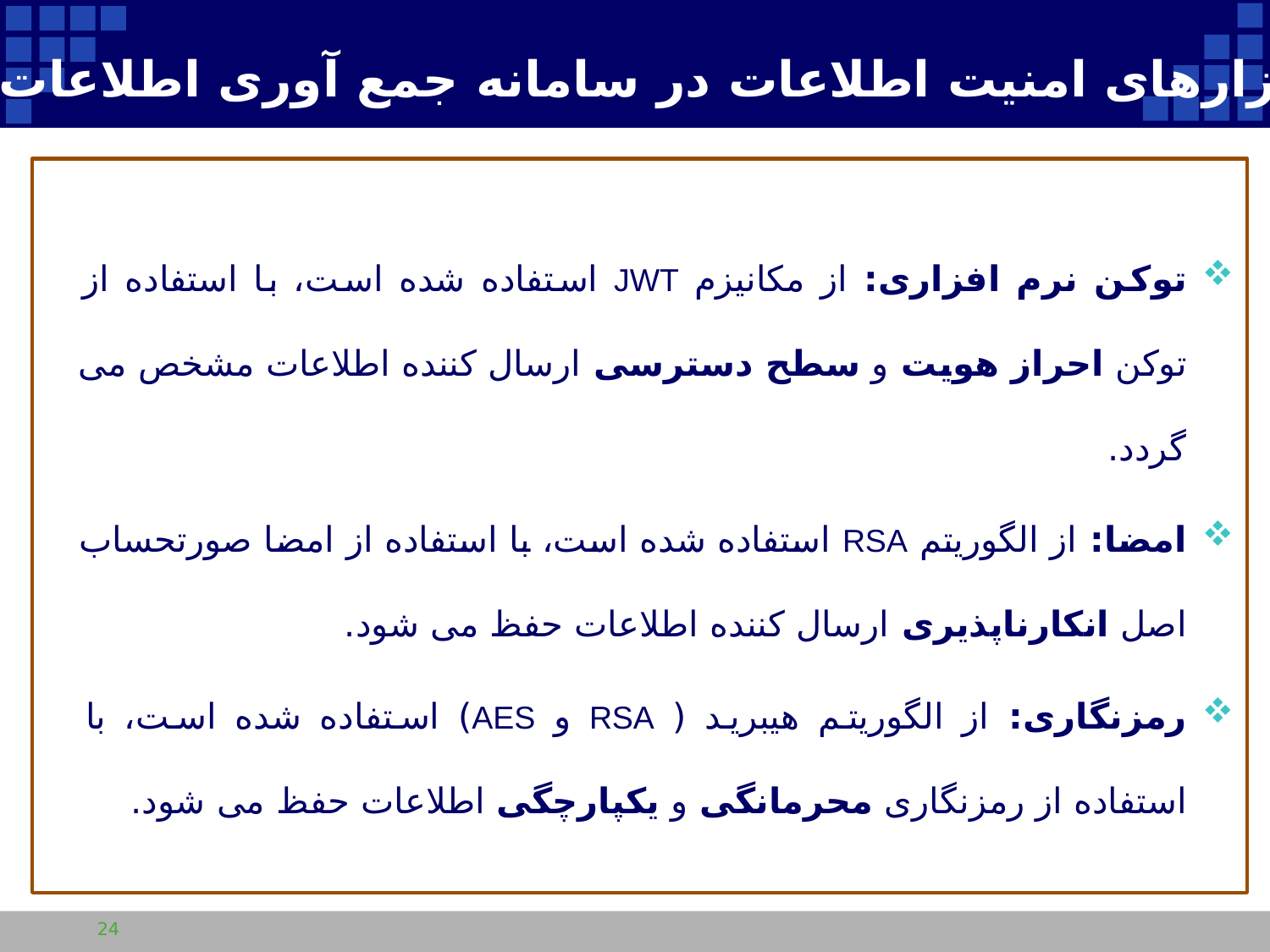

ابزارهای امنیت اطلاعات در سامانه جمع آوری اطلاعات

# قوانین مهم سمت سرور

توکن نرم افزاری: از مکانیزم JWT استفاده شده است، با استفاده از توکن احراز هویت و سطح دسترسی ارسال کننده اطلاعات مشخص می گردد.
امضا: از الگوریتم RSA استفاده شده است، با استفاده از امضا صورتحساب اصل انکارناپذیری ارسال کننده اطلاعات حفظ می شود.
رمزنگاری: از الگوریتم هیبرید ( RSA و AES) استفاده شده است، با استفاده از رمزنگاری محرمانگی و یکپارچگی اطلاعات حفظ می شود.

2

24